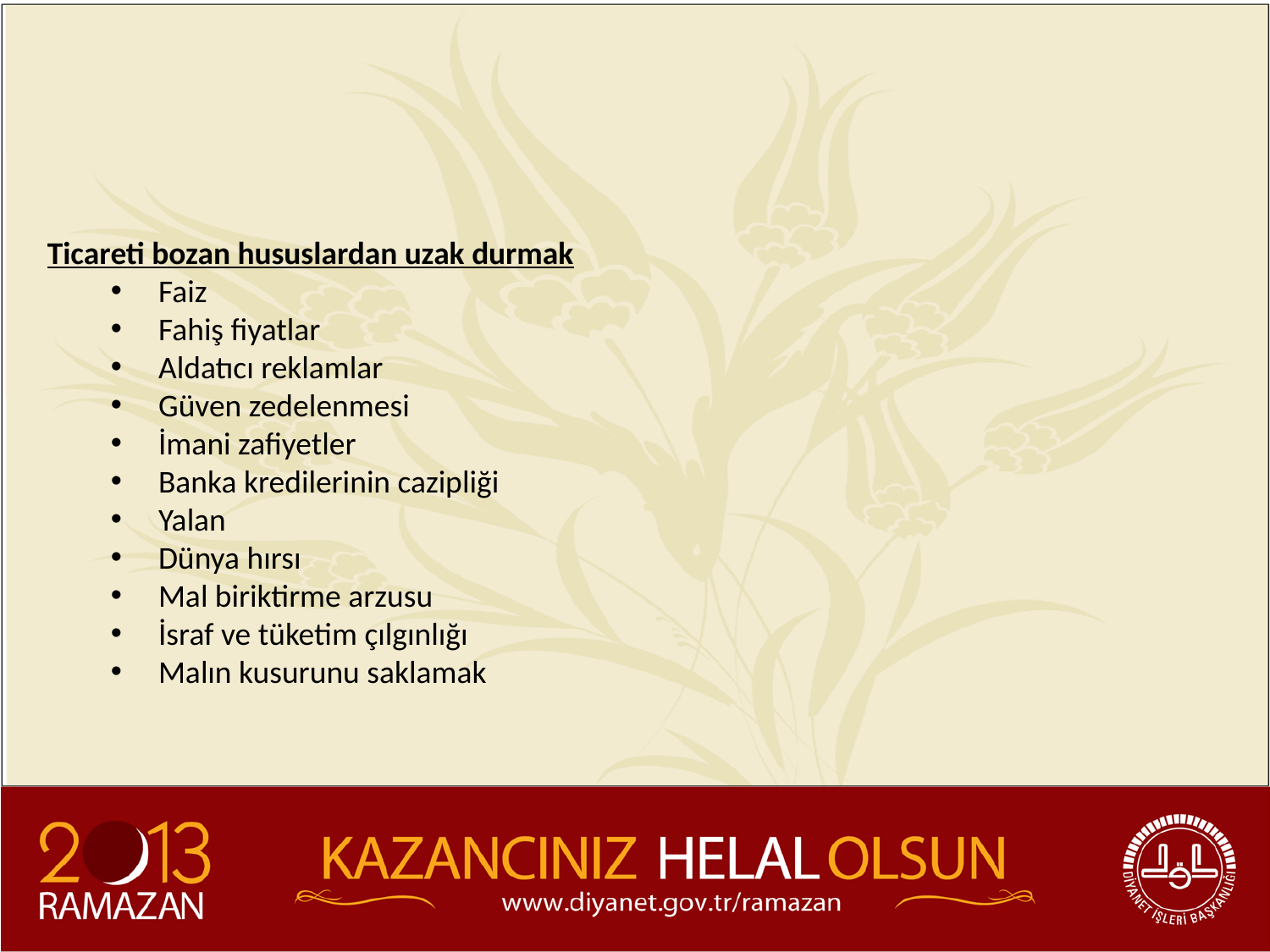

Ticareti bozan hususlardan uzak durmak
Faiz
Fahiş fiyatlar
Aldatıcı reklamlar
Güven zedelenmesi
İmani zafiyetler
Banka kredilerinin cazipliği
Yalan
Dünya hırsı
Mal biriktirme arzusu
İsraf ve tüketim çılgınlığı
Malın kusurunu saklamak